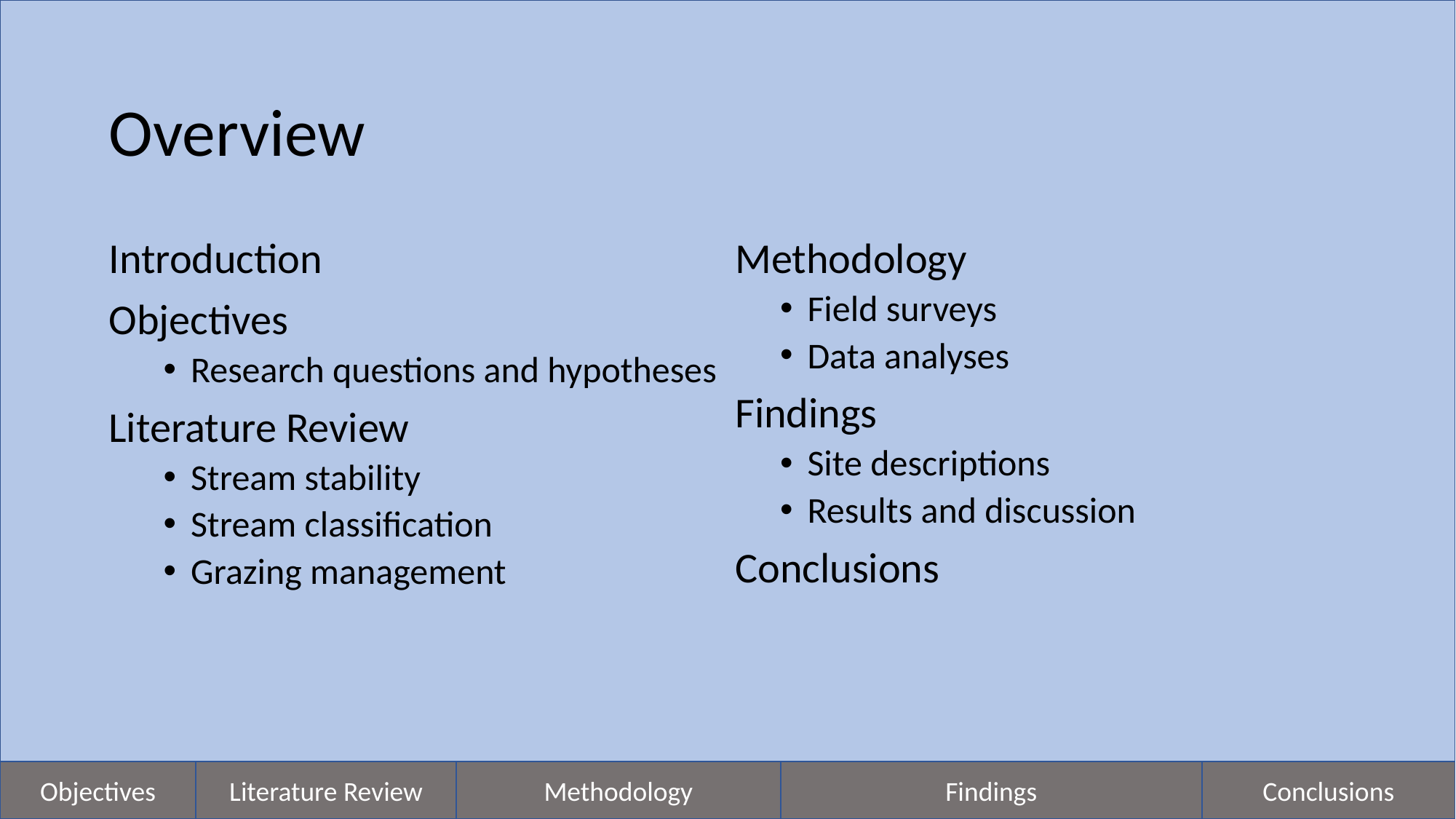

# Overview
Introduction
Objectives
Research questions and hypotheses
Literature Review
Stream stability
Stream classification
Grazing management

 Methodology
Field surveys
Data analyses
 Findings
Site descriptions
Results and discussion
 Conclusions
Methodology
Findings

Objectives
Literature Review
Conclusions